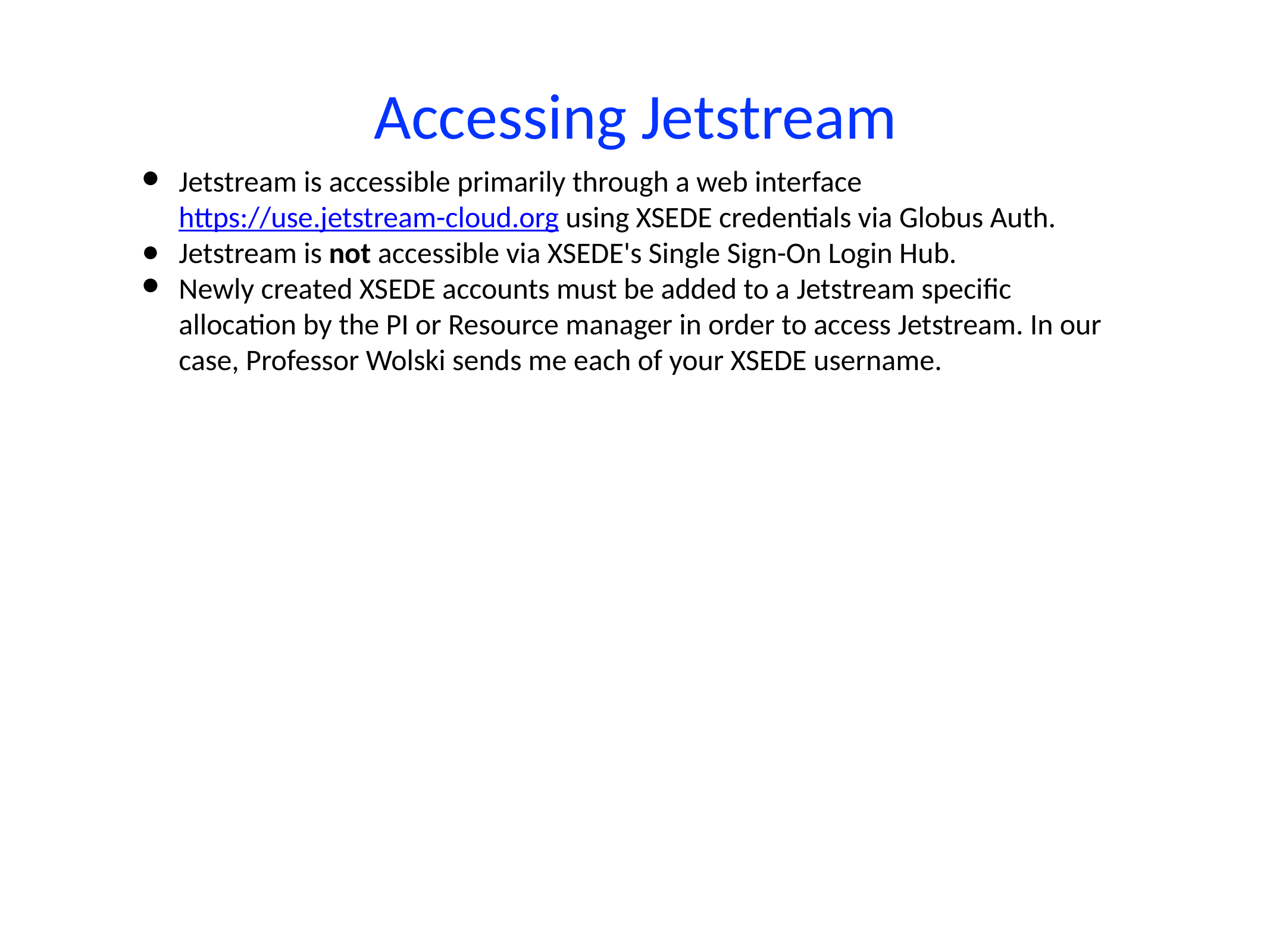

# Accessing Jetstream
Jetstream is accessible primarily through a web interface https://use.jetstream-cloud.org using XSEDE credentials via Globus Auth.
Jetstream is not accessible via XSEDE's Single Sign-On Login Hub.
Newly created XSEDE accounts must be added to a Jetstream specific allocation by the PI or Resource manager in order to access Jetstream. In our case, Professor Wolski sends me each of your XSEDE username.